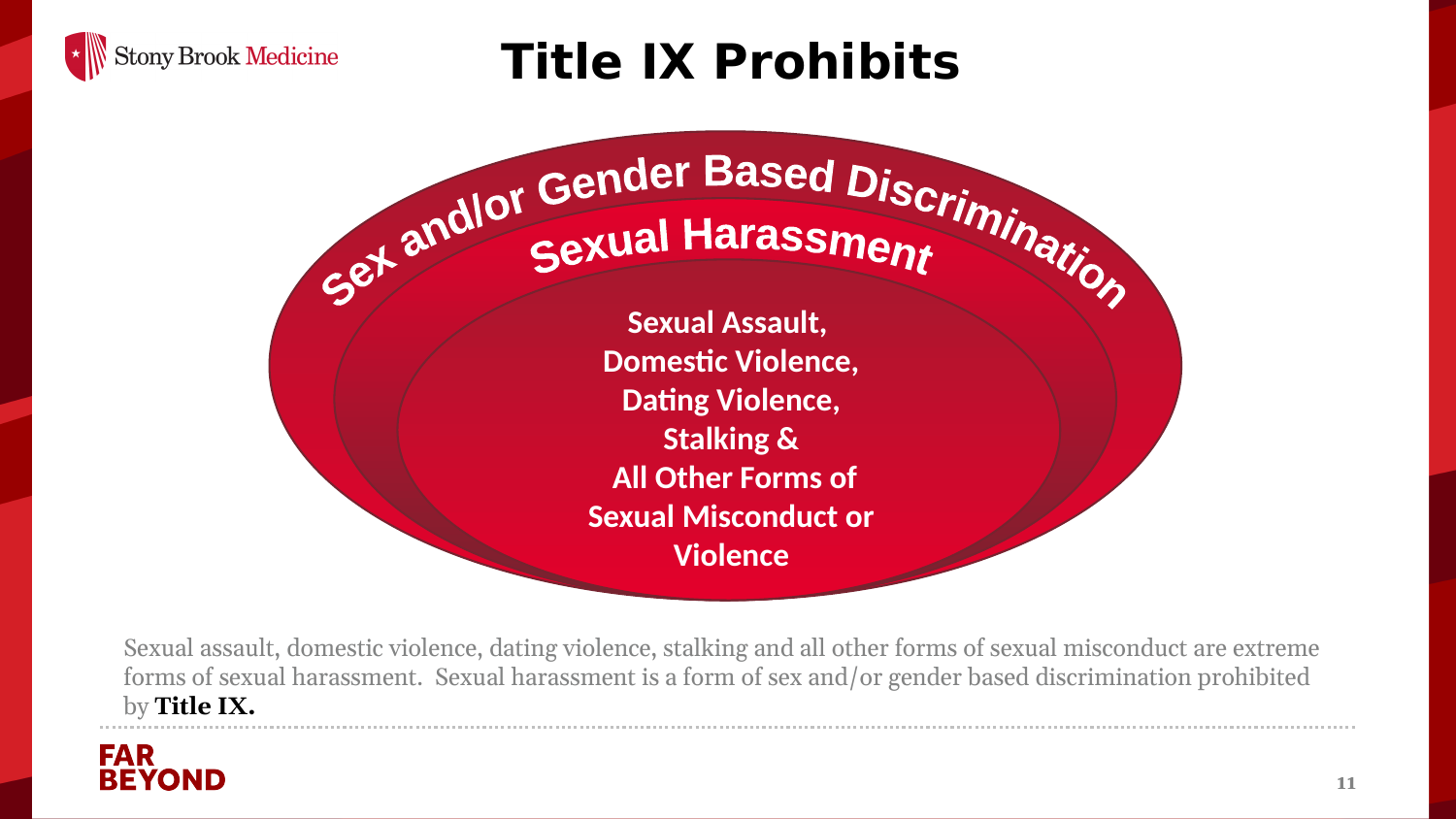

# Title IX Prohibits

Sex and/or Gender Based Discrimination

Sexual Harassment

Sexual Assault,
Domestic Violence, Dating Violence, Stalking &
 All Other Forms of Sexual Misconduct or Violence
Sexual assault, domestic violence, dating violence, stalking and all other forms of sexual misconduct are extreme forms of sexual harassment.  Sexual harassment is a form of sex and/or gender based discrimination prohibited by Title IX.